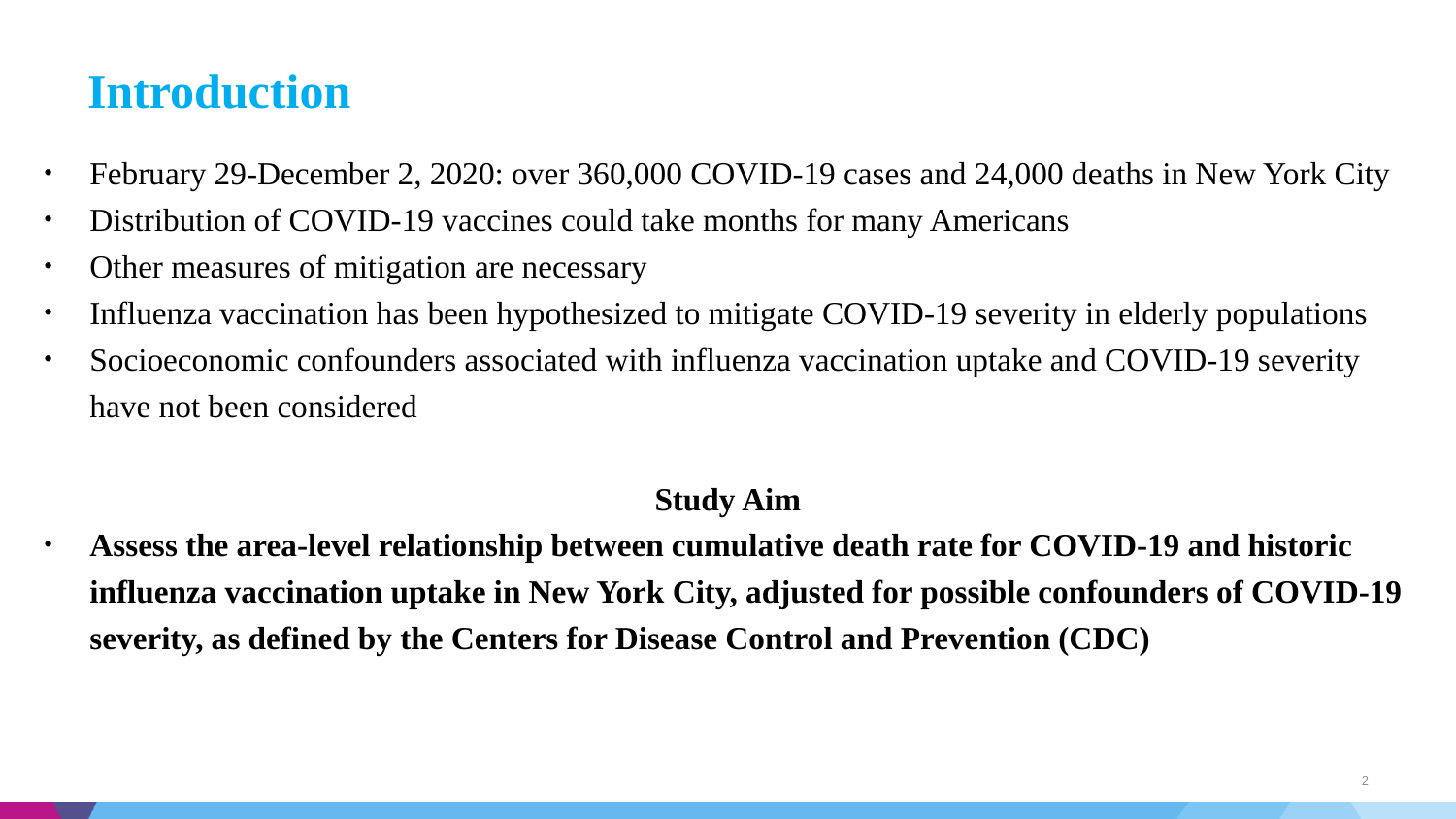

# Introduction
February 29-December 2, 2020: over 360,000 COVID-19 cases and 24,000 deaths in New York City
Distribution of COVID-19 vaccines could take months for many Americans
Other measures of mitigation are necessary
Influenza vaccination has been hypothesized to mitigate COVID-19 severity in elderly populations
Socioeconomic confounders associated with influenza vaccination uptake and COVID-19 severity have not been considered

Study Aim
Assess the area-level relationship between cumulative death rate for COVID-19 and historic influenza vaccination uptake in New York City, adjusted for possible confounders of COVID-19 severity, as defined by the Centers for Disease Control and Prevention (CDC)
2